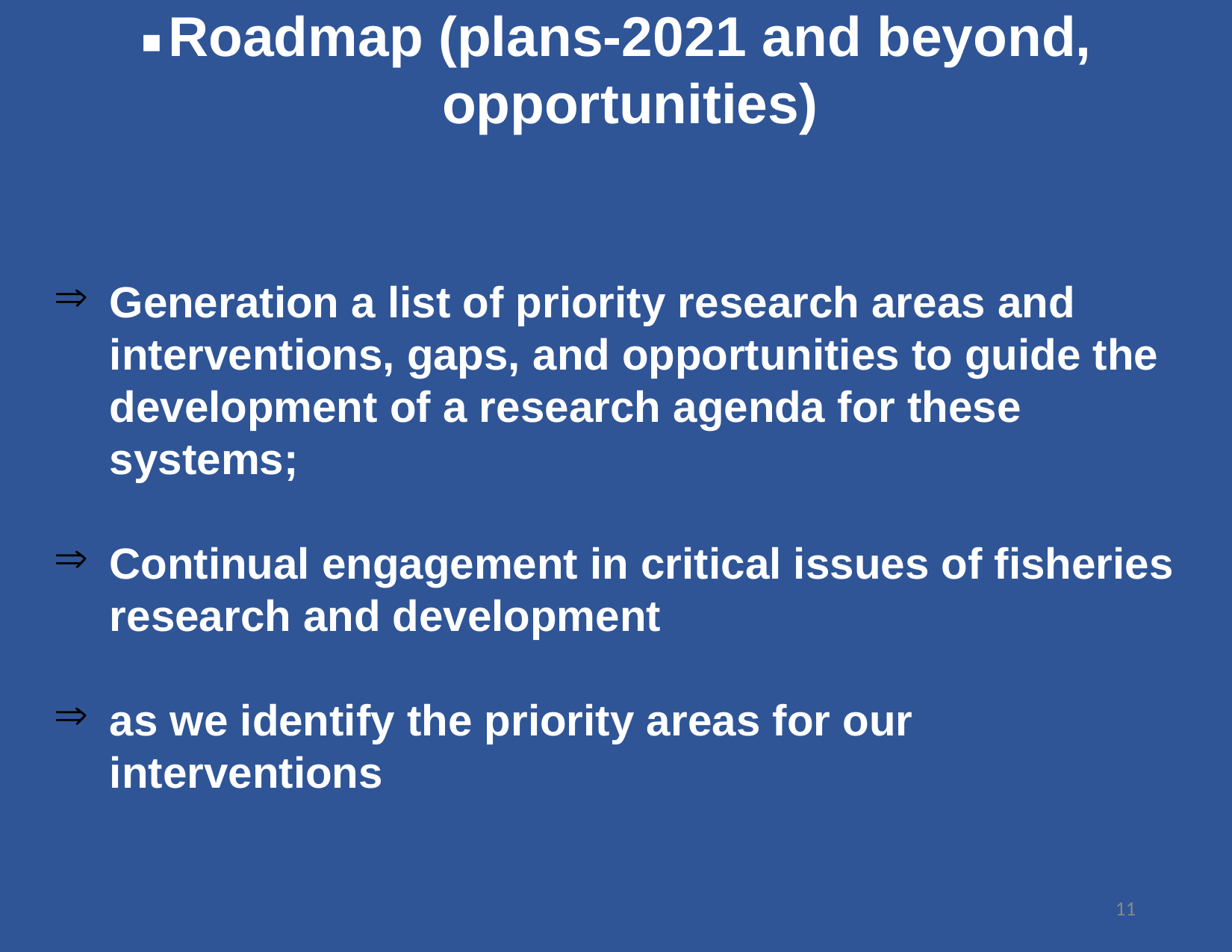

Roadmap (plans-2021 and beyond, opportunities)

Generation a list of priority research areas and interventions, gaps, and opportunities to guide the development of a research agenda for these systems;

Continual engagement in critical issues of fisheries research and development

as we identify the priority areas for our interventions
11